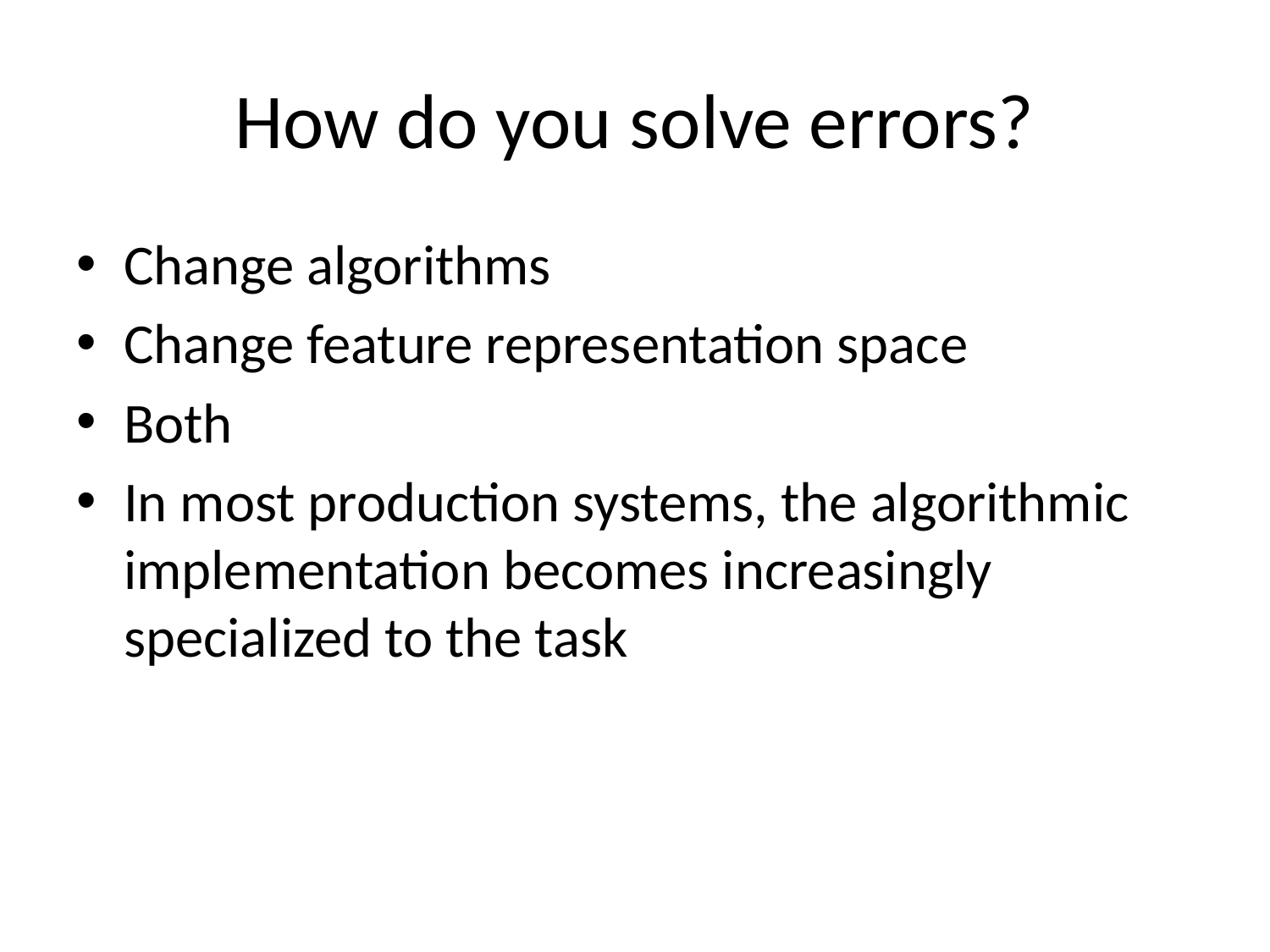

# How do you solve errors?
Change algorithms
Change feature representation space
Both
In most production systems, the algorithmic implementation becomes increasingly specialized to the task